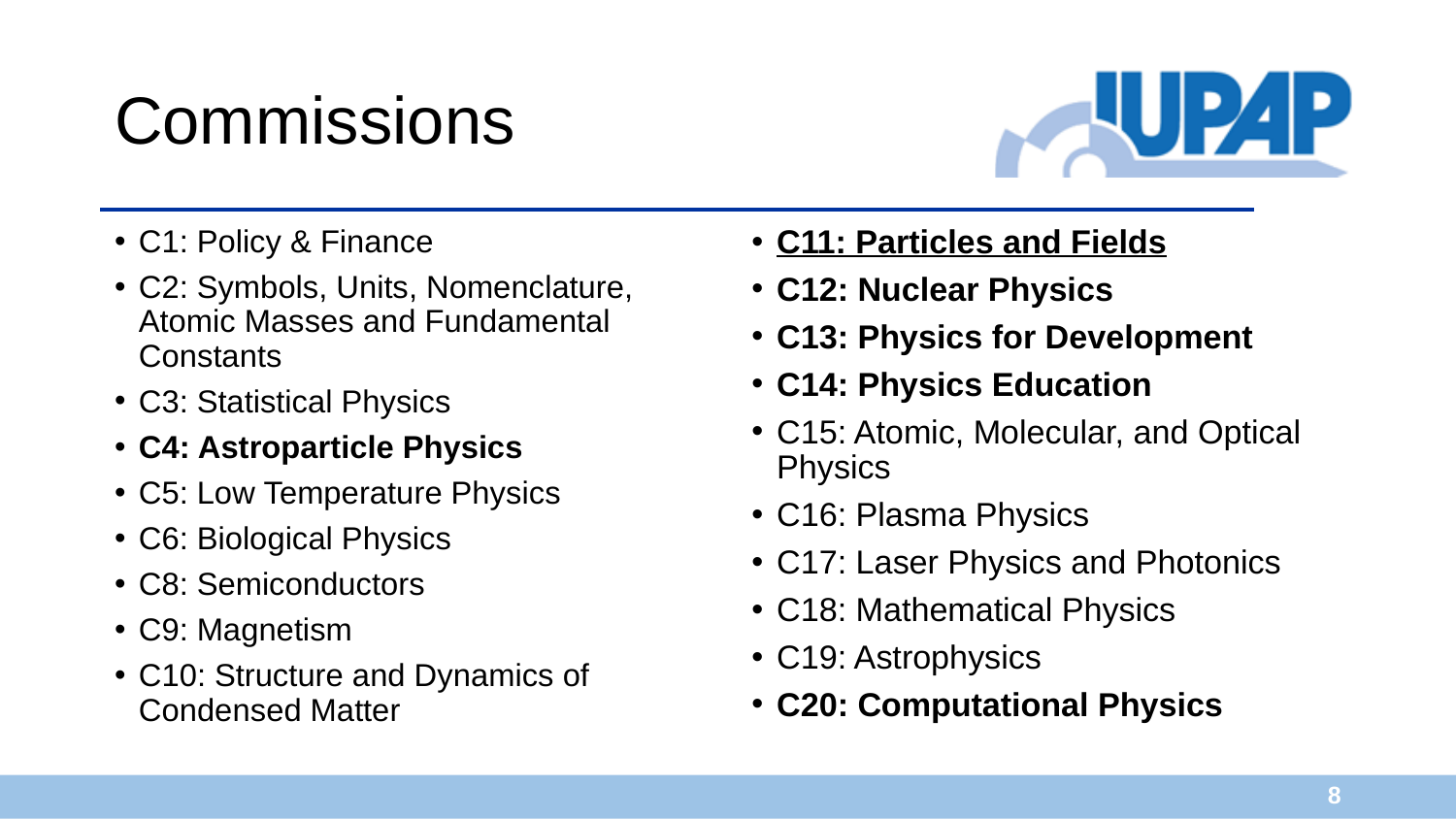

# Commissions
C1: Policy & Finance
C2: Symbols, Units, Nomenclature, Atomic Masses and Fundamental Constants
C3: Statistical Physics
C4: Astroparticle Physics
C5: Low Temperature Physics
C6: Biological Physics
C8: Semiconductors
C9: Magnetism
C10: Structure and Dynamics of Condensed Matter
C11: Particles and Fields
C12: Nuclear Physics
C13: Physics for Development
C14: Physics Education
C15: Atomic, Molecular, and Optical Physics
C16: Plasma Physics
C17: Laser Physics and Photonics
C18: Mathematical Physics
C19: Astrophysics
C20: Computational Physics
8